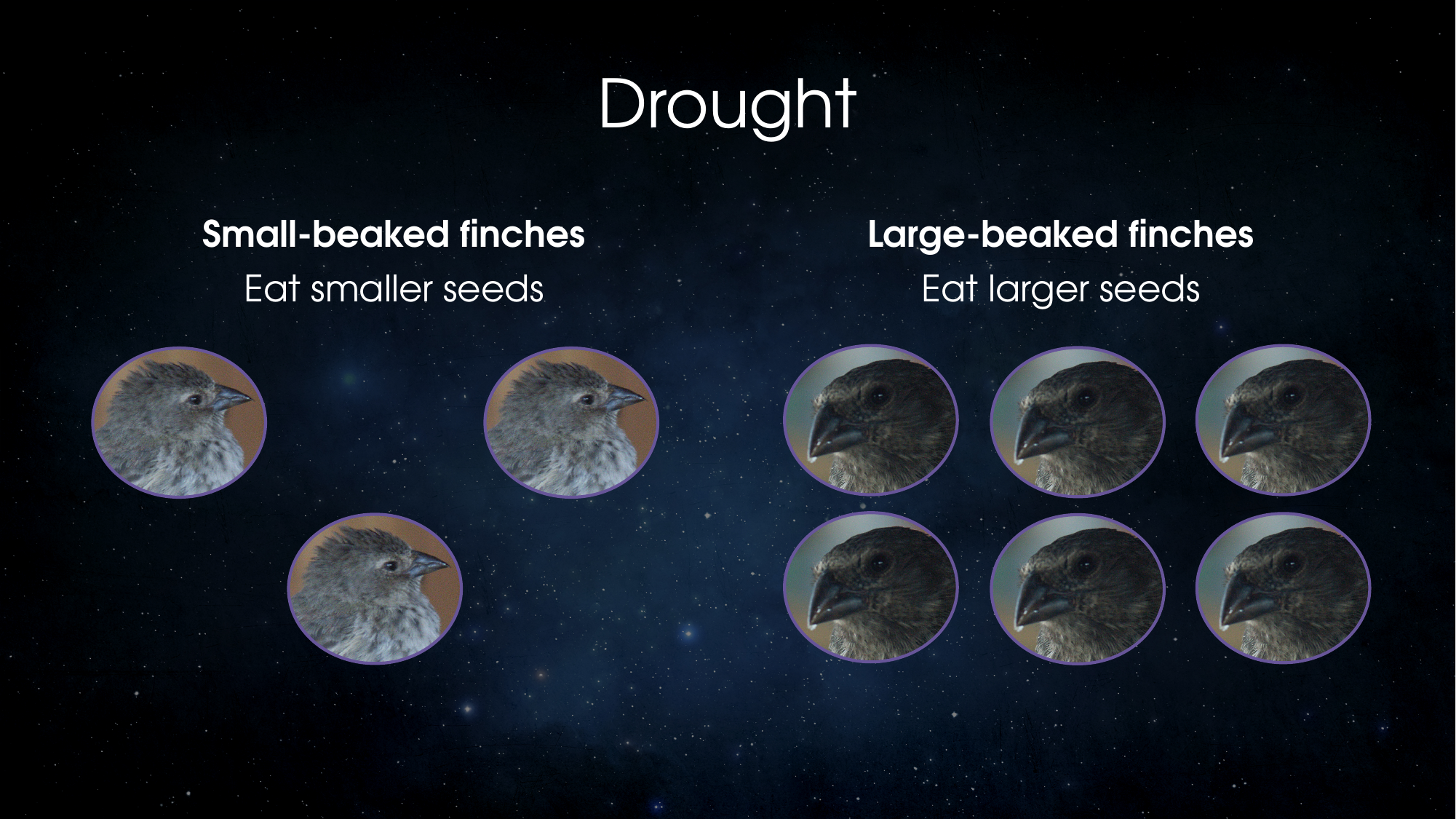

# Drought
Small-beaked finches
Large-beaked finches
Eat smaller seeds

Eat larger seeds